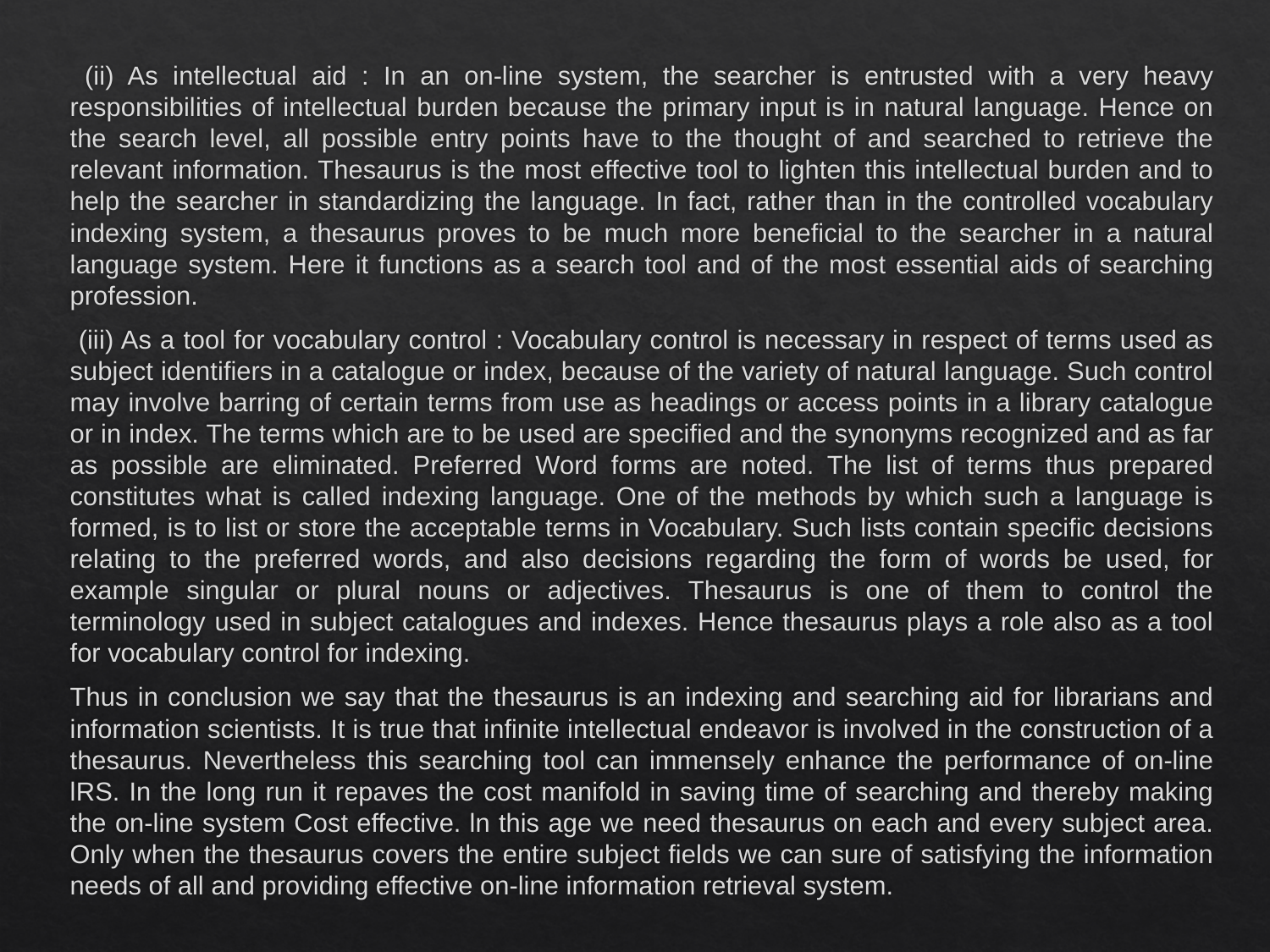

(ii) As intellectual aid : In an on-line system, the searcher is entrusted with a very heavy responsibilities of intellectual burden because the primary input is in natural language. Hence on the search level, all possible entry points have to the thought of and searched to retrieve the relevant information. Thesaurus is the most effective tool to lighten this intellectual burden and to help the searcher in standardizing the language. In fact, rather than in the controlled vocabulary indexing system, a thesaurus proves to be much more beneficial to the searcher in a natural language system. Here it functions as a search tool and of the most essential aids of searching profession.
	 (iii) As a tool for vocabulary control : Vocabulary control is necessary in respect of terms used as subject identifiers in a catalogue or index, because of the variety of natural language. Such control may involve barring of certain terms from use as headings or access points in a library catalogue or in index. The terms which are to be used are specified and the synonyms recognized and as far as possible are eliminated. Preferred Word forms are noted. The list of terms thus prepared constitutes what is called indexing language. One of the methods by which such a language is formed, is to list or store the acceptable terms in Vocabulary. Such lists contain specific decisions relating to the preferred words, and also decisions regarding the form of words be used, for example singular or plural nouns or adjectives. Thesaurus is one of them to control the terminology used in subject catalogues and indexes. Hence thesaurus plays a role also as a tool for vocabulary control for indexing.
Thus in conclusion we say that the thesaurus is an indexing and searching aid for librarians and information scientists. It is true that infinite intellectual endeavor is involved in the construction of a thesaurus. Nevertheless this searching tool can immensely enhance the performance of on-line lRS. In the long run it repaves the cost manifold in saving time of searching and thereby making the on-line system Cost effective. ln this age we need thesaurus on each and every subject area. Only when the thesaurus covers the entire subject fields we can sure of satisfying the information needs of all and providing effective on-line information retrieval system.